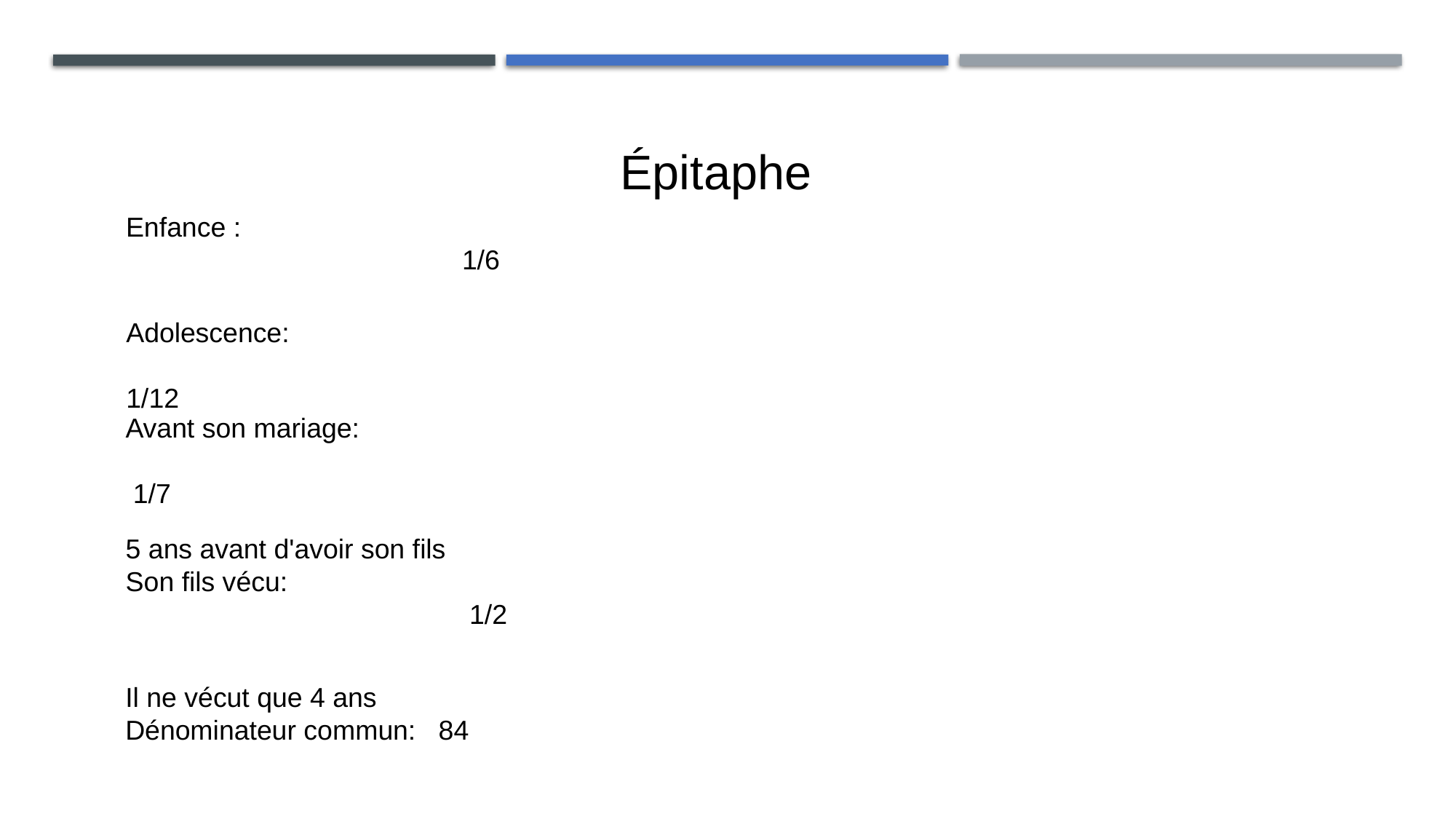

Épitaphe
Enfance :
                                            1/6
Adolescence:
                                            1/12
Avant son mariage:
                                             1/7
5 ans avant d'avoir son fils
Son fils vécu:
                                             1/2
Il ne vécut que 4 ans
Dénominateur commun:   84